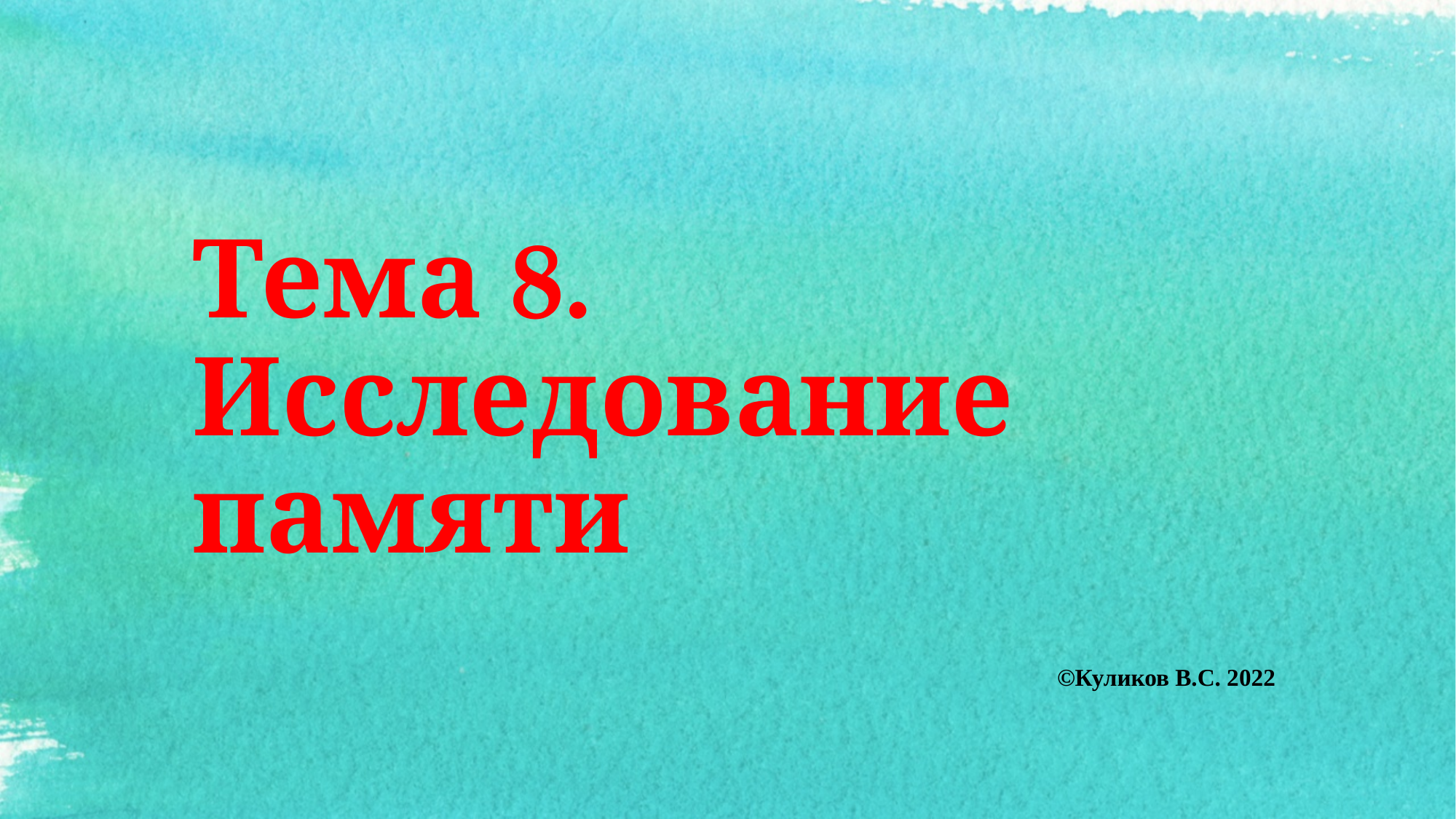

# Тема 8. Исследование памяти

©Куликов В.С. 2022